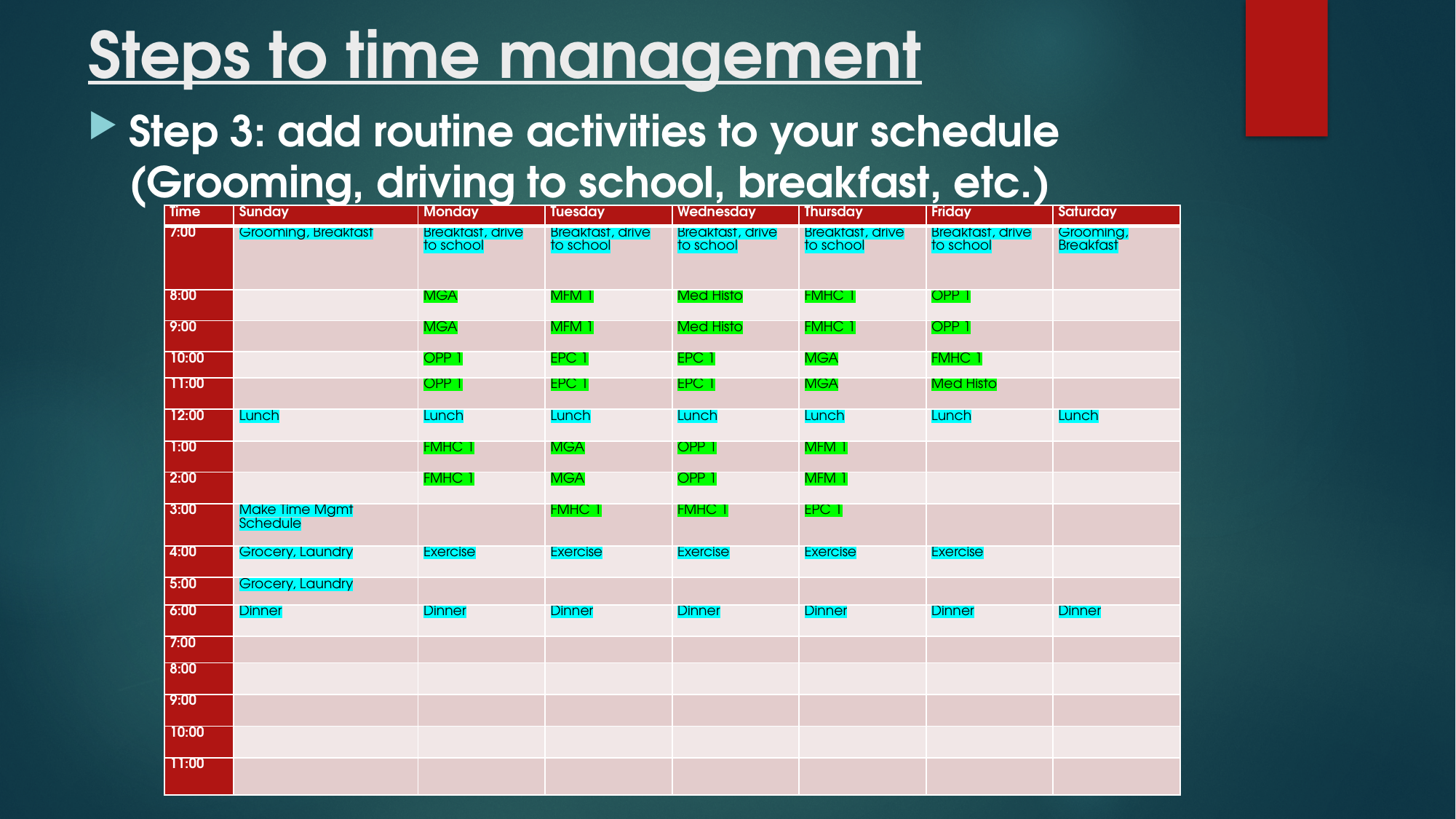

# Steps to time management
Step 3: add routine activities to your schedule (Grooming, driving to school, breakfast, etc.)

| Time | Sunday | Monday | Tuesday | Wednesday | Thursday | Friday | Saturday |
| --- | --- | --- | --- | --- | --- | --- | --- |
| 7:00 | Grooming, Breakfast | Breakfast, drive to school | Breakfast, drive to school | Breakfast, drive to school | Breakfast, drive to school | Breakfast, drive to school | Grooming, Breakfast |
| 8:00 |  | MGA | MFM 1 | Med Histo | FMHC 1 | OPP 1 |  |
| 9:00 |  | MGA | MFM 1 | Med Histo | FMHC 1 | OPP 1 |  |
| 10:00 |  | OPP 1 | EPC 1 | EPC 1 | MGA | FMHC 1 |  |
| 11:00 |  | OPP 1 | EPC 1 | EPC 1 | MGA | Med Histo |  |
| 12:00 | Lunch | Lunch | Lunch | Lunch | Lunch | Lunch | Lunch |
| 1:00 |  | FMHC 1 | MGA | OPP 1 | MFM 1 |  |  |
| 2:00 |  | FMHC 1 | MGA | OPP 1 | MFM 1 |  |  |
| 3:00 | Make Time Mgmt Schedule |  | FMHC 1 | FMHC 1 | EPC 1 |  |  |
| 4:00 | Grocery, Laundry | Exercise | Exercise | Exercise | Exercise | Exercise |  |
| 5:00 | Grocery, Laundry |  |  |  |  |  |  |
| 6:00 | Dinner | Dinner | Dinner | Dinner | Dinner | Dinner | Dinner |
| 7:00 |  |  |  |  |  |  |  |
| 8:00 |  |  |  |  |  |  |  |
| 9:00 |  |  |  |  |  |  |  |
| 10:00 |  |  |  |  |  |  |  |
| 11:00 |  |  |  |  |  |  |  |